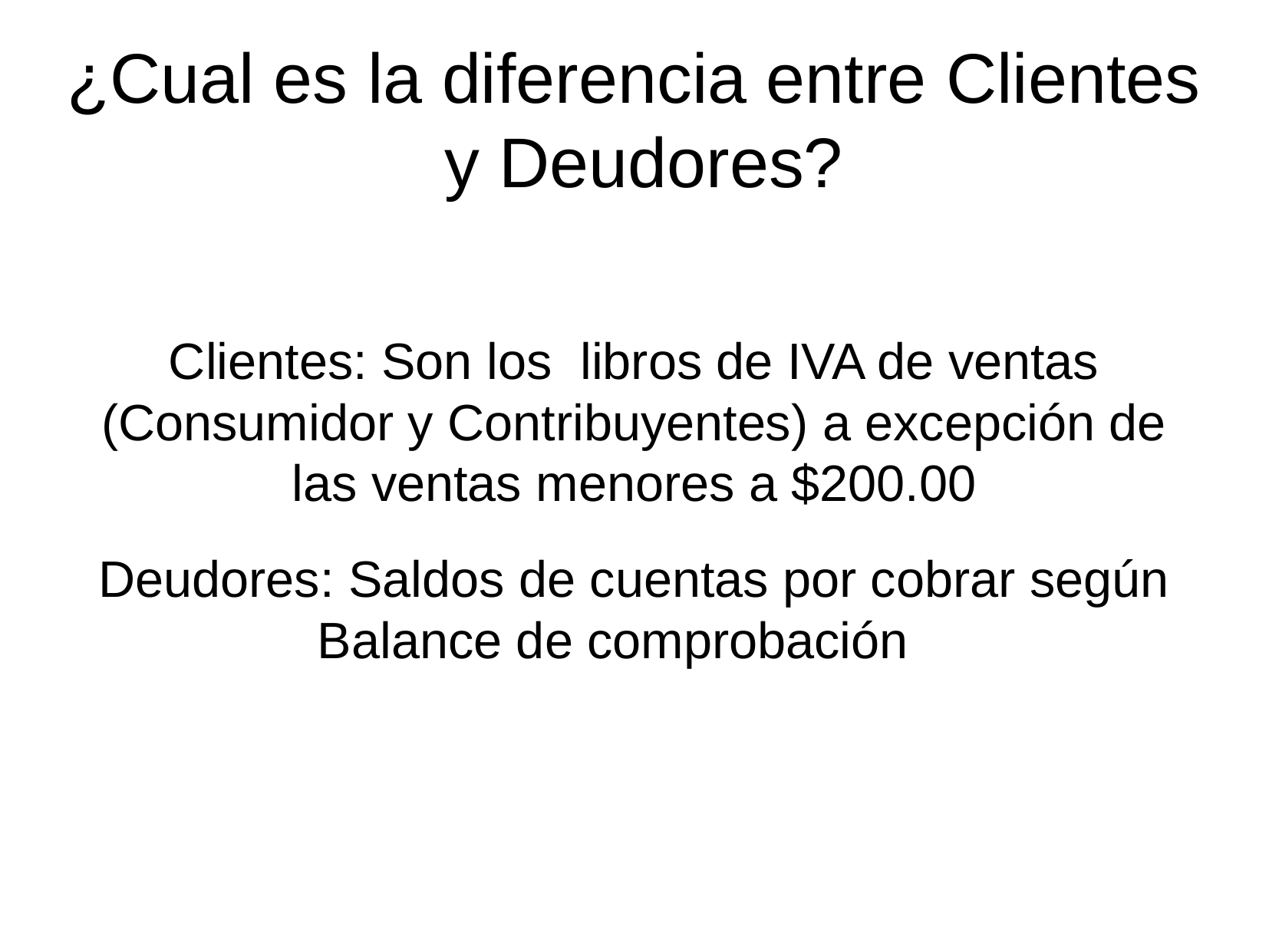

¿Cual es la diferencia entre Clientes  y Deudores?
Clientes: Son los  libros de IVA de ventas (Consumidor y Contribuyentes) a excepción de las ventas menores a $200.00
Deudores: Saldos de cuentas por cobrar según Balance de comprobación